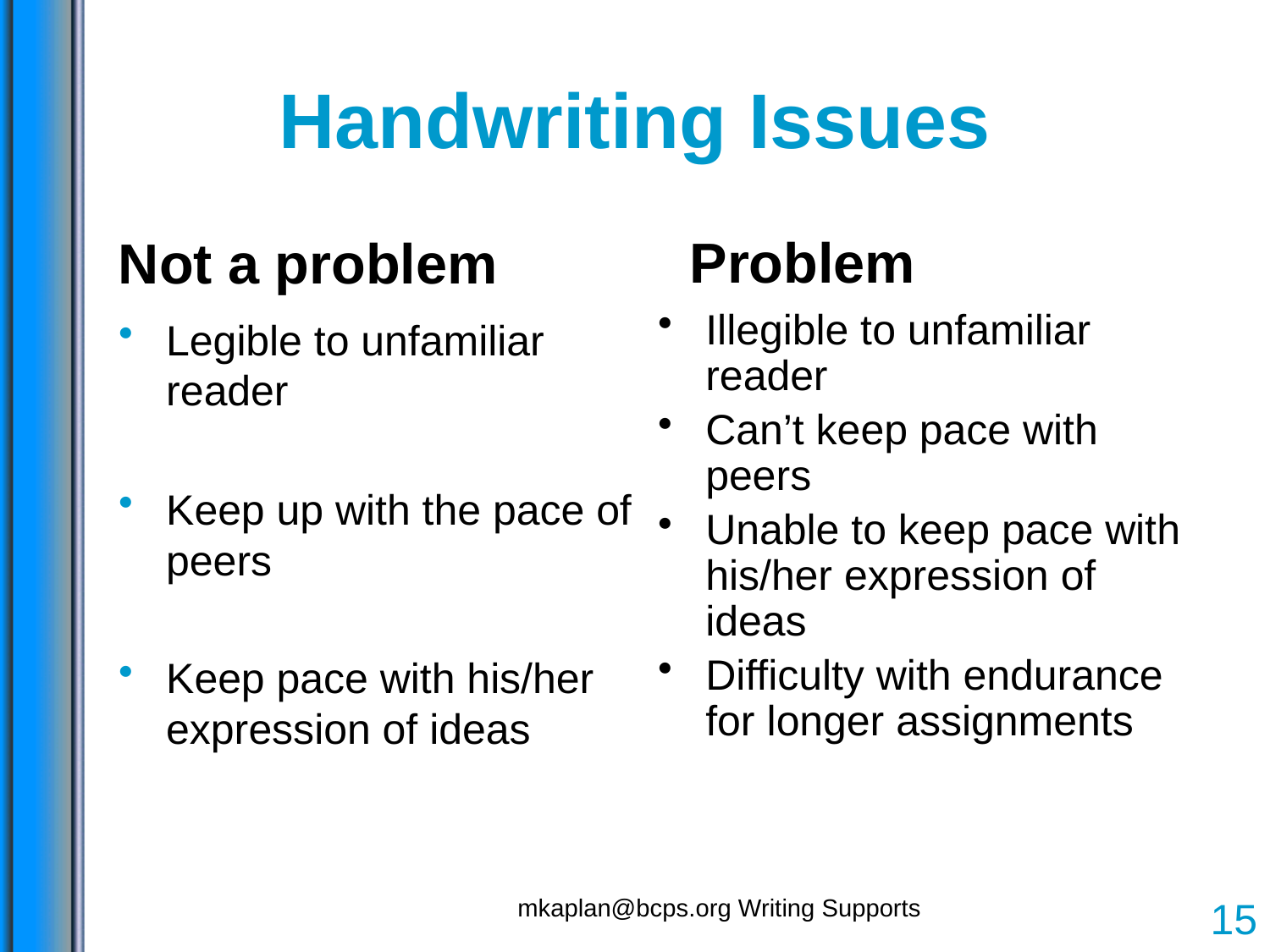

# Handwriting Issues
Not a problem
Problem
Illegible to unfamiliar reader
Can’t keep pace with peers
Unable to keep pace with his/her expression of ideas
Difficulty with endurance for longer assignments

Legible to unfamiliar reader

Keep up with the pace of peers

Keep pace with his/her expression of ideas

mkaplan@bcps.org Writing Supports
15